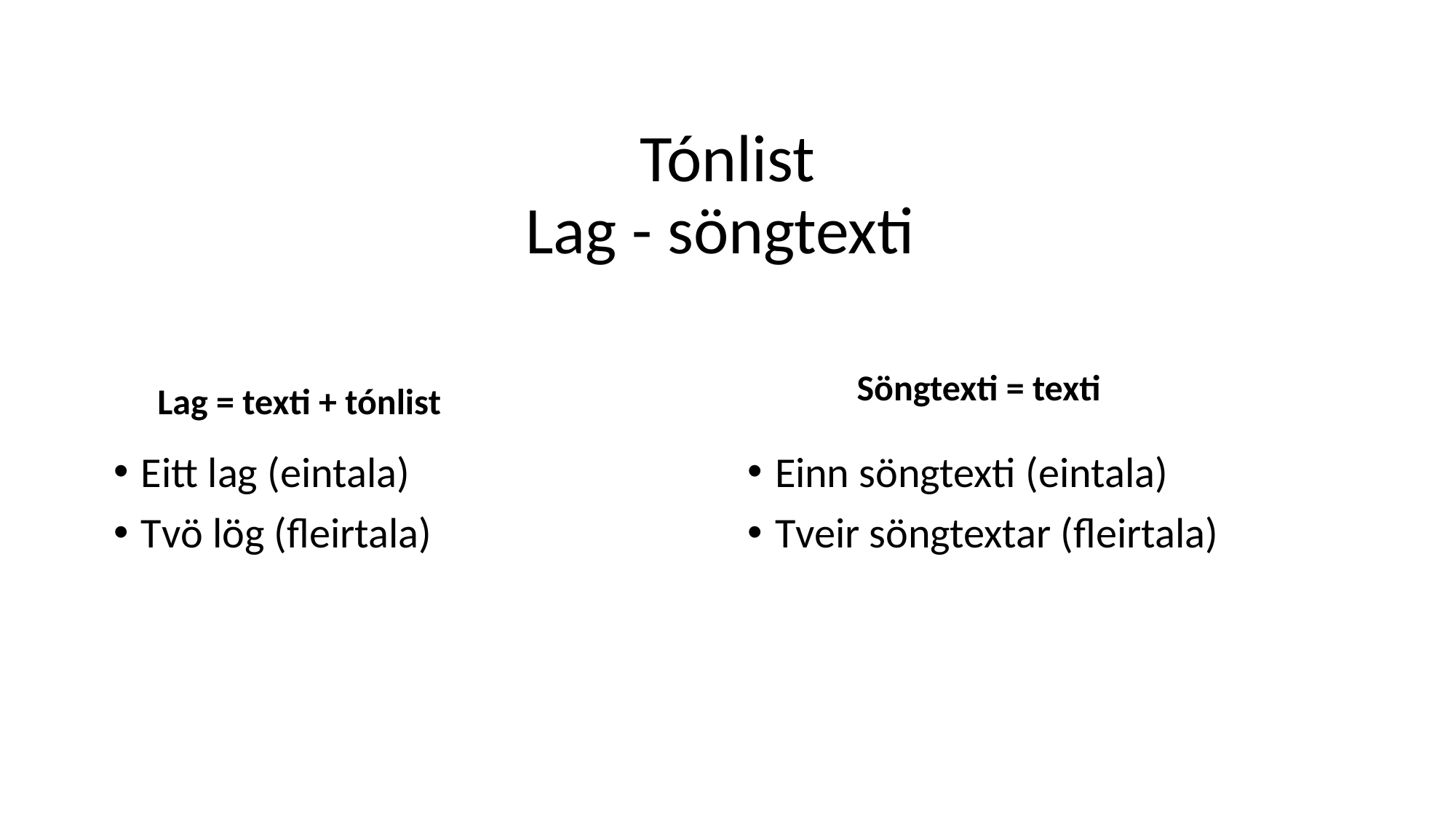

# Tónlist Lag - söngtexti
Söngtexti = texti
Lag = texti + tónlist

Eitt lag (eintala)
Tvö lög (fleirtala)

Einn söngtexti (eintala)
Tveir söngtextar (fleirtala)